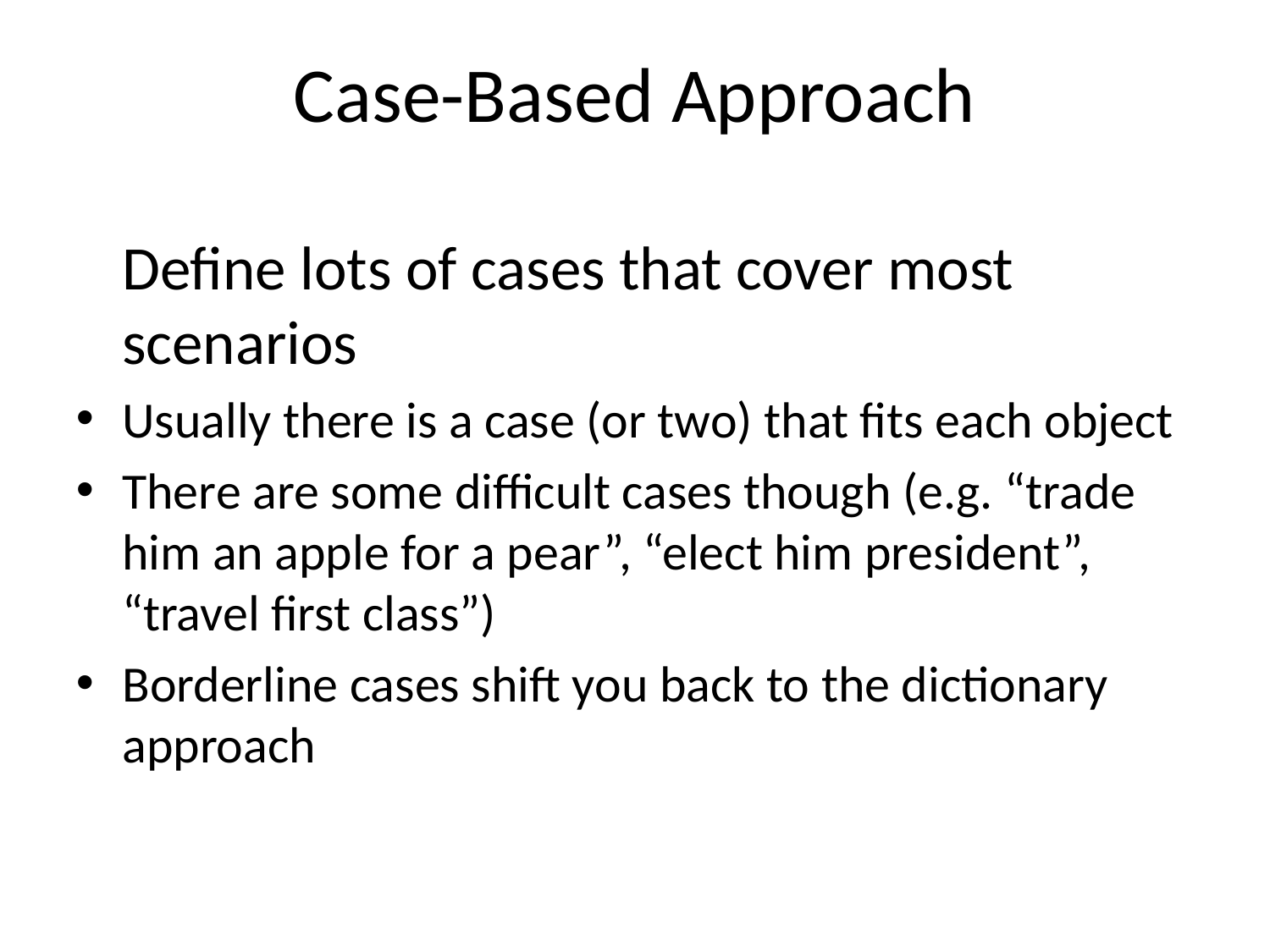

Case-Based Approach
Define lots of cases that cover most scenarios
Usually there is a case (or two) that fits each object
There are some difficult cases though (e.g. “trade him an apple for a pear”, “elect him president”, “travel first class”)
Borderline cases shift you back to the dictionary approach